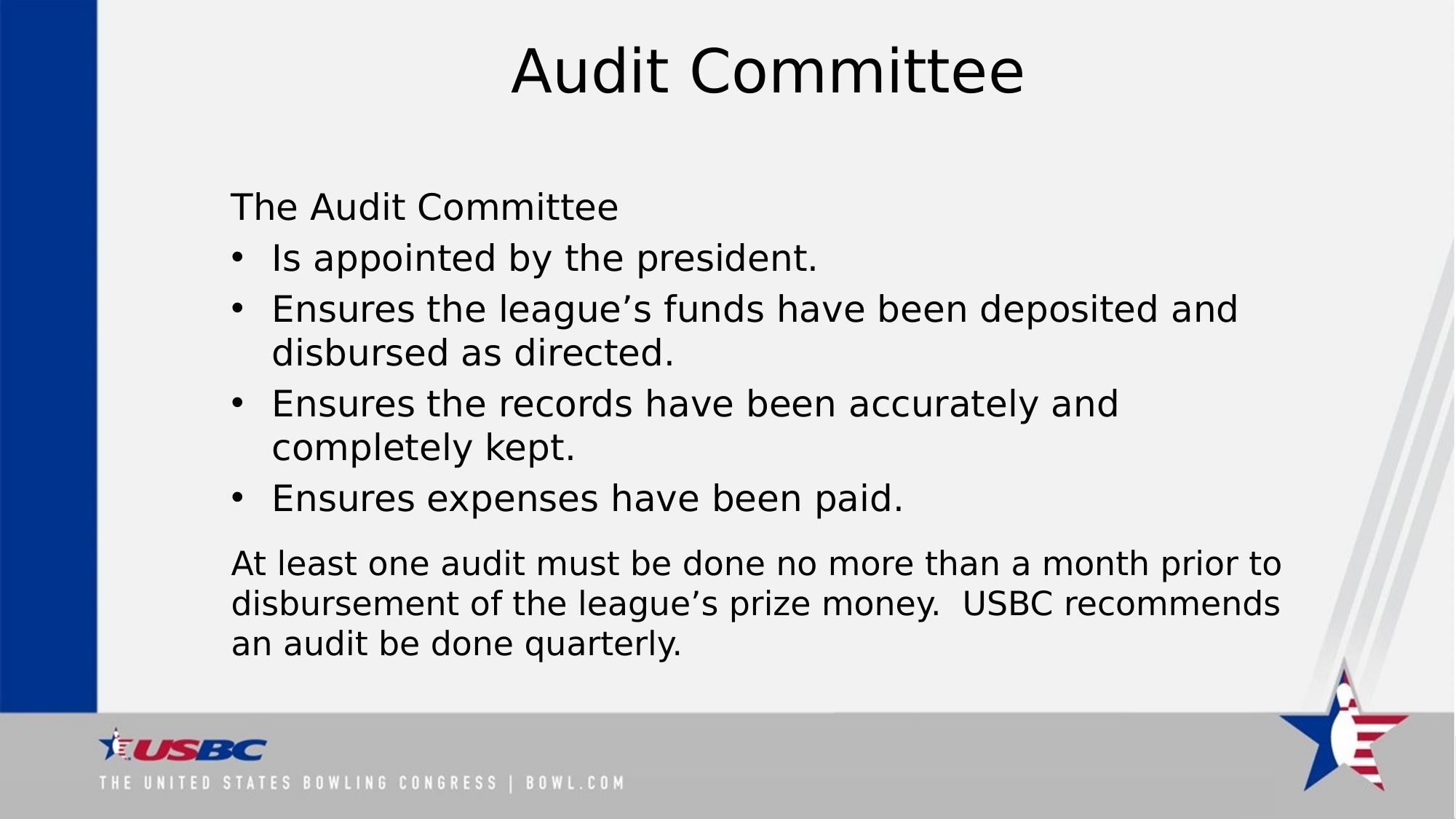

# Audit Committee
The Audit Committee
Is appointed by the president.
Ensures the league’s funds have been deposited and disbursed as directed.
Ensures the records have been accurately and completely kept.
Ensures expenses have been paid.

At least one audit must be done no more than a month prior to disbursement of the league’s prize money.  USBC recommends an audit be done quarterly.